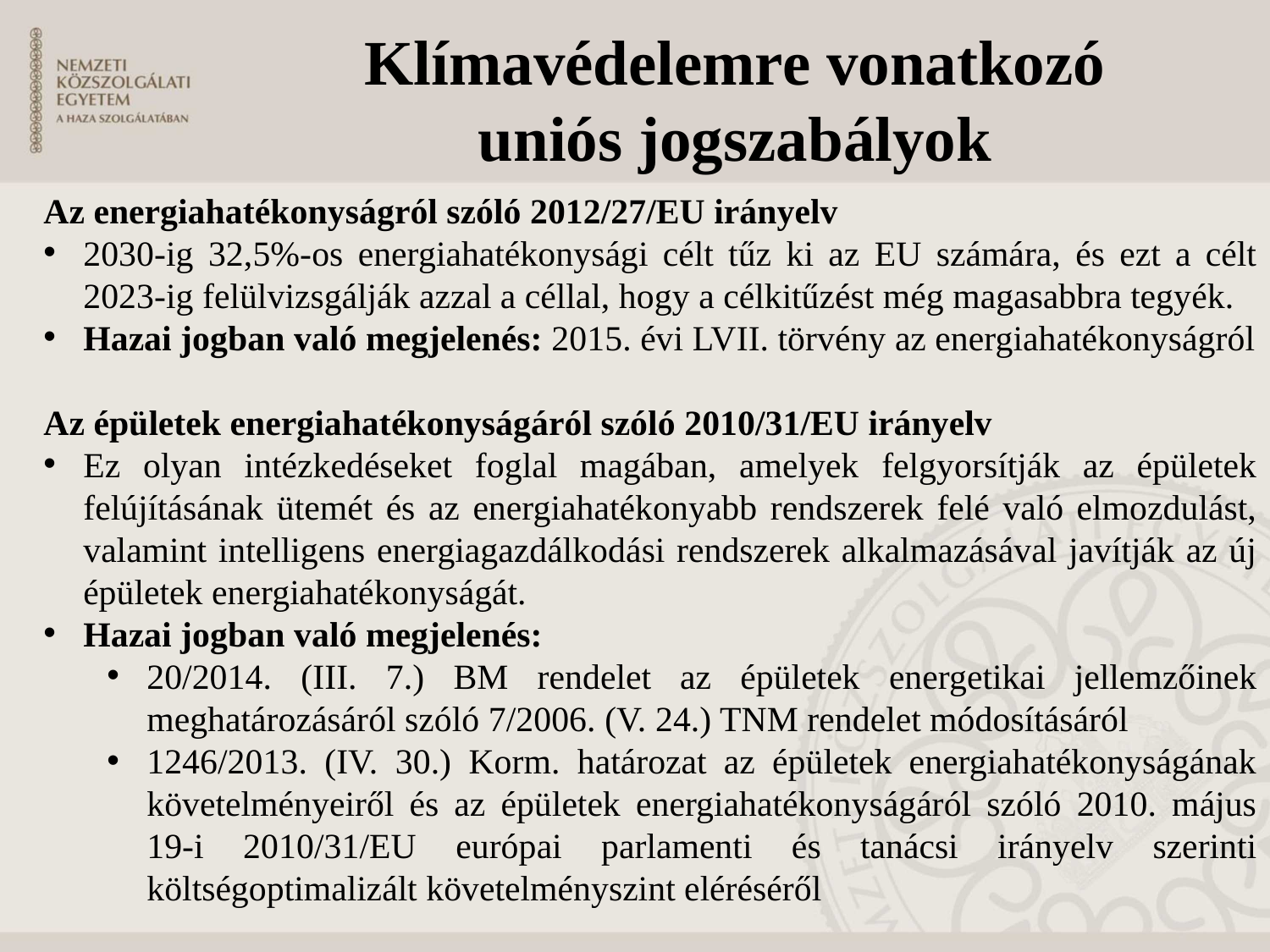

Klímavédelemre vonatkozó uniós jogszabályok
Az energiahatékonyságról szóló 2012/27/EU irányelv
2030-ig 32,5%-os energiahatékonysági célt tűz ki az EU számára, és ezt a célt 2023-ig felülvizsgálják azzal a céllal, hogy a célkitűzést még magasabbra tegyék.
Hazai jogban való megjelenés: 2015. évi LVII. törvény az energiahatékonyságról

Az épületek energiahatékonyságáról szóló 2010/31/EU irányelv
Ez olyan intézkedéseket foglal magában, amelyek felgyorsítják az épületek felújításának ütemét és az energiahatékonyabb rendszerek felé való elmozdulást, valamint intelligens energiagazdálkodási rendszerek alkalmazásával javítják az új épületek energiahatékonyságát.
Hazai jogban való megjelenés:
20/2014. (III. 7.) BM rendelet az épületek energetikai jellemzőinek meghatározásáról szóló 7/2006. (V. 24.) TNM rendelet módosításáról
1246/2013. (IV. 30.) Korm. határozat az épületek energiahatékonyságának követelményeiről és az épületek energiahatékonyságáról szóló 2010. május 19-i 2010/31/EU európai parlamenti és tanácsi irányelv szerinti költségoptimalizált követelményszint eléréséről